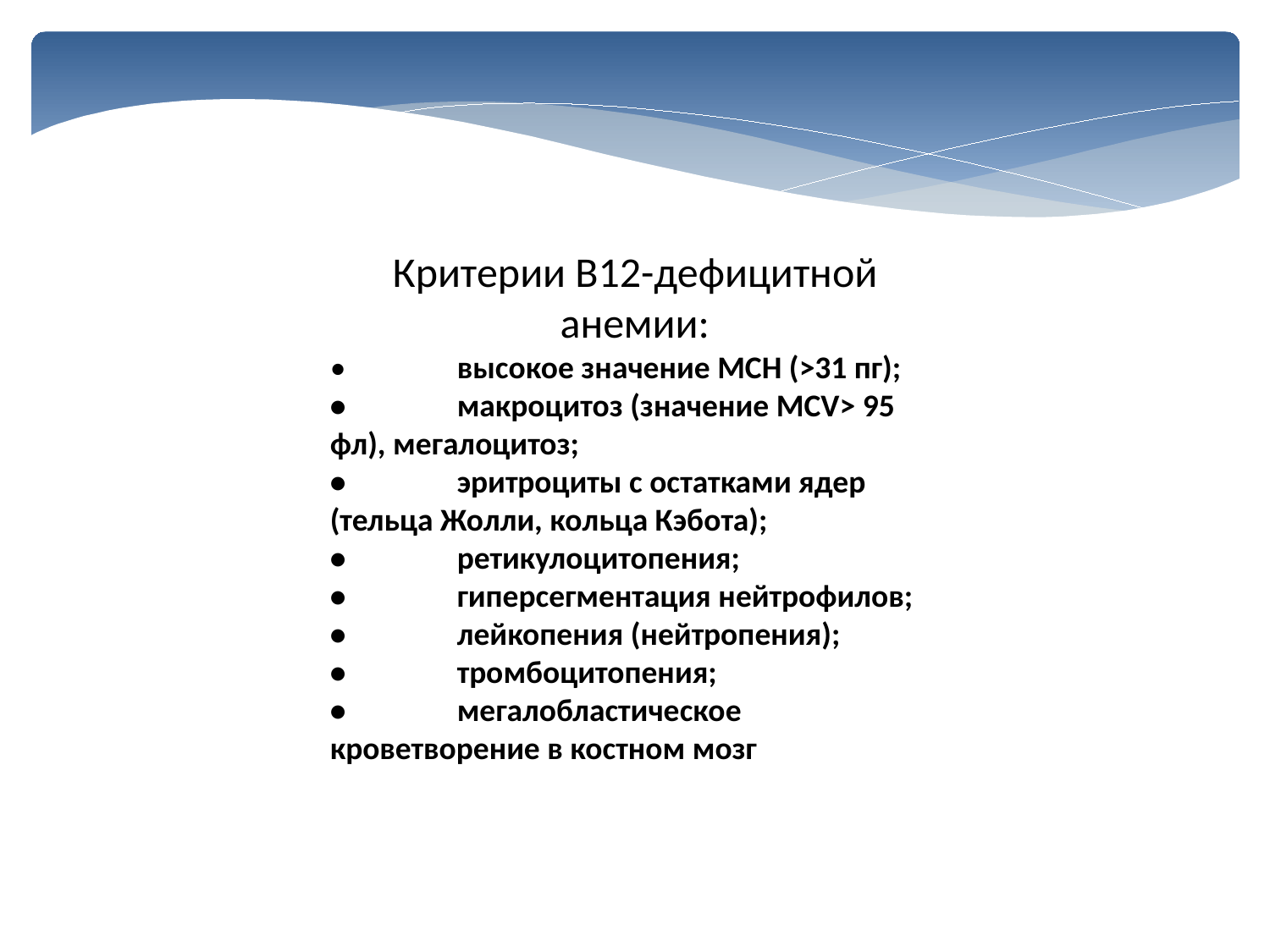

Критерии В12-дефицитной анемии:
•	высокое значение МСН (>31 пг);
•	макроцитоз (значение МСV> 95 фл), мегалоцитоз;
•	эритроциты с остатками ядер (тельца Жолли, кольца Кэбота);
•	ретикулоцитопения;
•	гиперсегментация нейтрофилов;
•	лейкопения (нейтропения);
•	тромбоцитопения;
•	мегалобластическое кроветворение в костном мозг